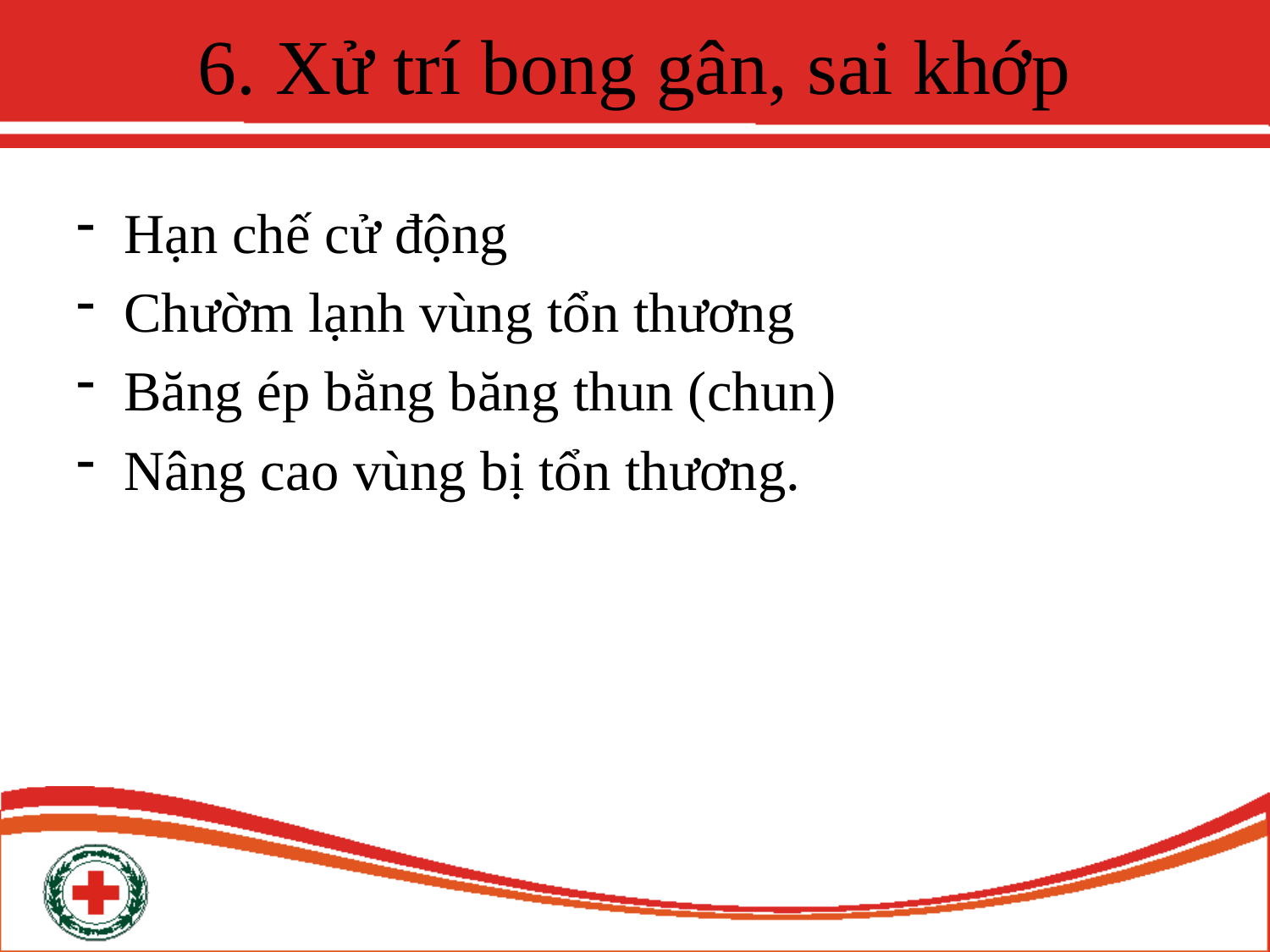

# 6. Xử trí bong gân, sai khớp
Hạn chế cử động
Chườm lạnh vùng tổn thương
Băng ép bằng băng thun (chun)
Nâng cao vùng bị tổn thương.